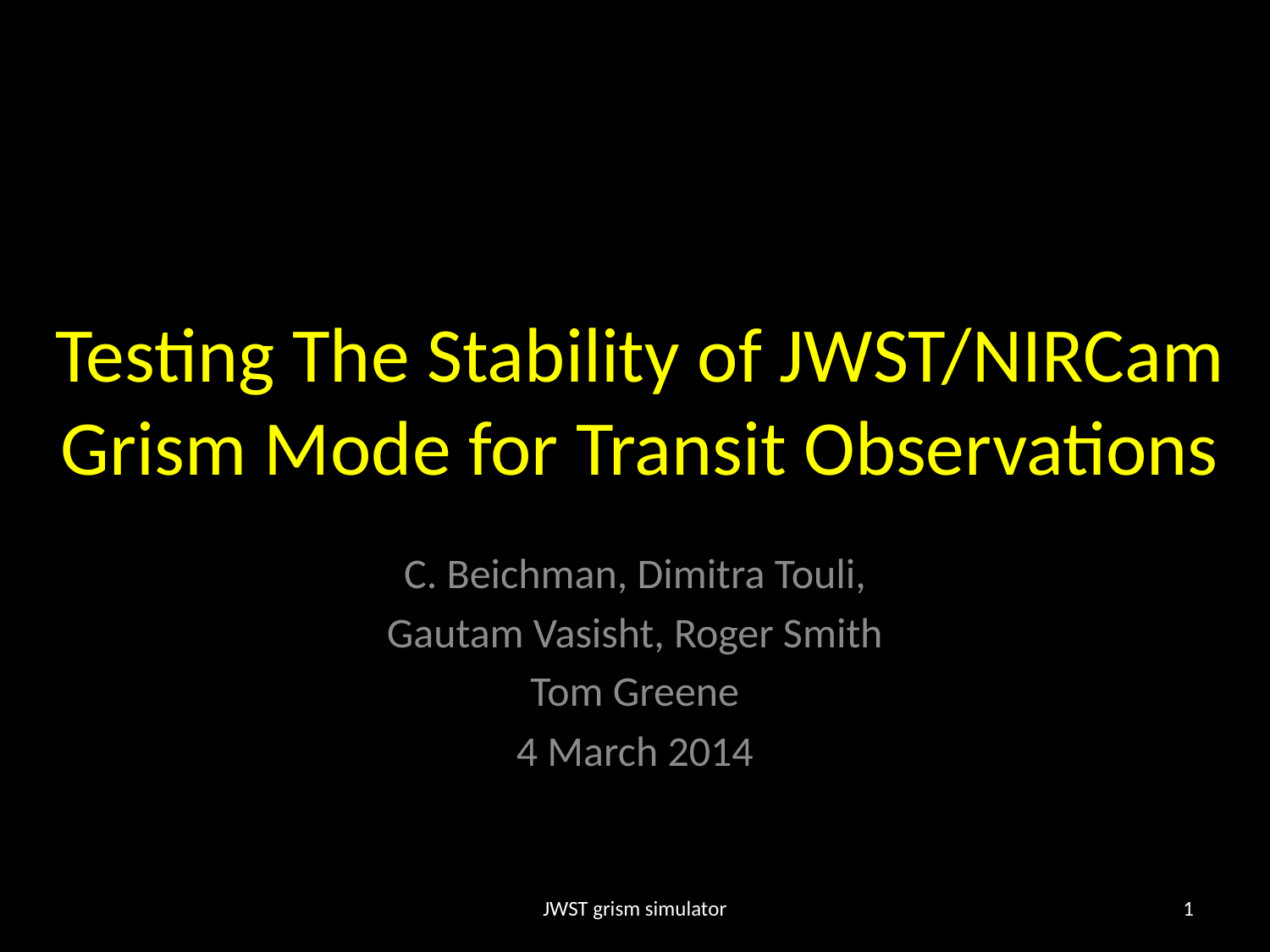

# Testing The Stability of JWST/NIRCam Grism Mode for Transit Observations
C. Beichman, Dimitra Touli,
Gautam Vasisht, Roger Smith
Tom Greene
4 March 2014

JWST grism simulator
1